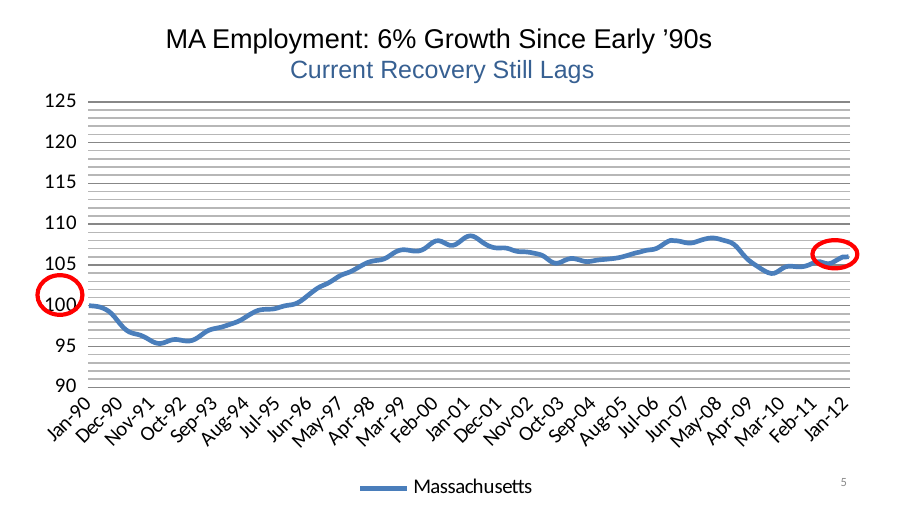

MA Employment: 6% Growth Since Early ’90s
Current Recovery Still Lags

### Chart

| Category | Massachusetts |
|---|---|
| 32874 | 100.0 |
| 32905 | 99.97330148385811 |
| 32933 | 99.94581287599314 |
| 32964 | 99.89149407003242 |
| 32994 | 99.81004878157978 |
| 33025 | 99.68462172054326 |
| 33055 | 99.51106490537676 |
| 33086 | 99.28134573689549 |
| 33117 | 98.97508643274246 |
| 33147 | 98.58455067812916 |
| 33178 | 98.14980270751265 |
| 33208 | 97.71643739741144 |
| 33239 | 97.32372889055965 |
| 33270 | 97.01091840920304 |
| 33298 | 96.79005485211786 |
| 33329 | 96.64938560492385 |
| 33359 | 96.55608894062526 |
| 33390 | 96.47563126682643 |
| 33420 | 96.3705490676588 |
| 33451 | 96.22352616619179 |
| 33482 | 96.03959939716003 |
| 33512 | 95.83213447887854 |
| 33543 | 95.6316157836624 |
| 33573 | 95.46744130770716 |
| 33604 | 95.37733793078915 |
| 33635 | 95.36663877203937 |
| 33664 | 95.43919552860763 |
| 33695 | 95.5734452805516 |
| 33725 | 95.71332443602265 |
| 33756 | 95.81471954048266 |
| 33786 | 95.85833918769342 |
| 33817 | 95.84066088538997 |
| 33848 | 95.77574168214473 |
| 33878 | 95.70799131689186 |
| 33909 | 95.66437166968102 |
| 33939 | 95.66967186832326 |
| 33970 | 95.74548775324908 |
| 34001 | 95.88918568538153 |
| 34029 | 96.09763821831683 |
| 34060 | 96.35194899167836 |
| 34090 | 96.6156421042512 |
| 34121 | 96.84713897910932 |
| 34151 | 97.01862180350285 |
| 34182 | 97.12870791691645 |
| 34213 | 97.20702575896546 |
| 34243 | 97.27691595596819 |
| 34274 | 97.35283060235925 |
| 34304 | 97.45241507995398 |
| 34335 | 97.57092883841364 |
| 34366 | 97.69184579253104 |
| 34394 | 97.80937193633699 |
| 34425 | 97.92831366114686 |
| 34455 | 98.06904874931779 |
| 34486 | 98.24118998348052 |
| 34516 | 98.44845737883118 |
| 34547 | 98.67327139453153 |
| 34578 | 98.89495796382829 |
| 34608 | 99.0979127751906 |
| 34639 | 99.27973263296082 |
| 34669 | 99.42073108503955 |
| 34700 | 99.50276894228435 |
| 34731 | 99.54309654064923 |
| 34759 | 99.56103820686049 |
| 34790 | 99.56847823725258 |
| 34820 | 99.59079832842916 |
| 34851 | 99.64538049829768 |
| 34881 | 99.74101451727711 |
| 34912 | 99.85547905565593 |
| 34943 | 99.95865186649287 |
| 34973 | 100.0298259625457 |
| 35004 | 100.07677057909106 |
| 35034 | 100.13112230554032 |
| 35065 | 100.22942288408493 |
| 35096 | 100.38994318582101 |
| 35125 | 100.61024709460229 |
| 35156 | 100.87219542128678 |
| 35186 | 101.15267798297477 |
| 35217 | 101.43240337342823 |
| 35247 | 101.70844166917412 |
| 35278 | 101.97404417007779 |
| 35309 | 102.20751627424353 |
| 35339 | 102.39236481695214 |
| 35370 | 102.54383198436146 |
| 35400 | 102.70155404457836 |
| 35431 | 102.88643550777545 |
| 35462 | 103.10331568575681 |
| 35490 | 103.34070532804938 |
| 35521 | 103.57187299802274 |
| 35551 | 103.76030987397378 |
| 35582 | 103.8975224698795 |
| 35612 | 104.01432436293916 |
| 35643 | 104.1438335645449 |
| 35674 | 104.30748131268456 |
| 35704 | 104.50088918239334 |
| 35735 | 104.70308682252092 |
| 35765 | 104.9066671231641 |
| 35796 | 105.09912029870742 |
| 35827 | 105.26968134942398 |
| 35855 | 105.3956351382759 |
| 35886 | 105.4787922921284 |
| 35916 | 105.53505340690843 |
| 35947 | 105.58081288586925 |
| 35977 | 105.63872002507226 |
| 36008 | 105.74594205598979 |
| 36039 | 105.92121073655638 |
| 36069 | 106.15283929336825 |
| 36100 | 106.39855781924145 |
| 36130 | 106.61086204932676 |
| 36161 | 106.76206585282824 |
| 36192 | 106.8457826549846 |
| 36220 | 106.86632503978436 |
| 36251 | 106.83695996407727 |
| 36281 | 106.77763724387037 |
| 36312 | 106.72088232176347 |
| 36342 | 106.69197813289462 |
| 36373 | 106.71350813234825 |
| 36404 | 106.80999808402758 |
| 36434 | 106.9879333241595 |
| 36465 | 107.24207949507877 |
| 36495 | 107.52687464075517 |
| 36526 | 107.78075744776666 |
| 36557 | 107.94269333050657 |
| 36586 | 107.97314478233302 |
| 36617 | 107.87451499890376 |
| 36647 | 107.69947676175634 |
| 36678 | 107.51815071131304 |
| 36708 | 107.40194138704558 |
| 36739 | 107.40194138704558 |
| 36770 | 107.53033129204351 |
| 36800 | 107.75991877857088 |
| 36831 | 108.03908452072048 |
| 36861 | 108.30027567617037 |
| 36892 | 108.48946972335601 |
| 36923 | 108.57104669376243 |
| 36951 | 108.5226206552363 |
| 36982 | 108.35248757086946 |
| 37012 | 108.10769081867328 |
| 37043 | 107.84389894463492 |
| 37073 | 107.61082188633083 |
| 37104 | 107.40911805353004 |
| 37135 | 107.2505400606132 |
| 37165 | 107.14460192874563 |
| 37196 | 107.08692523296178 |
| 37226 | 107.07194641071207 |
| 37257 | 107.08616806172726 |
| 37288 | 107.08959179252712 |
| 37316 | 107.03514130461261 |
| 37347 | 106.92587820341033 |
| 37377 | 106.79231978172399 |
| 37408 | 106.68802767427943 |
| 37438 | 106.63341258392255 |
| 37469 | 106.61504295136125 |
| 37500 | 106.61148753860748 |
| 37530 | 106.58176033752711 |
| 37561 | 106.52931799940875 |
| 37591 | 106.45972408680217 |
| 37622 | 106.38608095411475 |
| 37653 | 106.30644629252744 |
| 37681 | 106.18872262579085 |
| 37712 | 105.99307616286683 |
| 37742 | 105.72276603211323 |
| 37773 | 105.45429944871361 |
| 37803 | 105.2674756766971 |
| 37834 | 105.2008116875635 |
| 37865 | 105.2565789950165 |
| 37895 | 105.39609602511437 |
| 37926 | 105.56553777922335 |
| 37956 | 105.70627286739428 |
| 37987 | 105.78271424160084 |
| 38018 | 105.78271424160084 |
| 38047 | 105.72240390674021 |
| 38078 | 105.62245730377239 |
| 38108 | 105.51263455426647 |
| 38139 | 105.43217688046768 |
| 38169 | 105.40916545903347 |
| 38200 | 105.44485126852524 |
| 38231 | 105.51263455426647 |
| 38261 | 105.57633569943853 |
| 38292 | 105.62196349644557 |
| 38322 | 105.65310627852963 |
| 38353 | 105.68477578842914 |
| 38384 | 105.7197702676633 |
| 38412 | 105.75512687227048 |
| 38443 | 105.79077976127382 |
| 38473 | 105.83887659491535 |
| 38504 | 105.9056064250259 |
| 38534 | 105.98695295201313 |
| 38565 | 106.0807105031501 |
| 38596 | 106.18259941493709 |
| 38626 | 106.28965684341239 |
| 38657 | 106.39697763579537 |
| 38687 | 106.49659503387849 |
| 38718 | 106.56279813617351 |
| 38749 | 106.67061273588345 |
| 38777 | 106.76361311578597 |
| 38808 | 106.8233967228311 |
| 38838 | 106.86237458116908 |
| 38869 | 106.91350009974913 |
| 38899 | 107.02566020393584 |
| 38930 | 107.21274733985983 |
| 38961 | 107.44470510155641 |
| 38991 | 107.68324696094517 |
| 39022 | 107.88623469279588 |
| 39052 | 108.02078072913615 |
| 39083 | 107.97758904827535 |
| 39114 | 107.9645196143563 |
| 39142 | 107.9048676892649 |
| 39173 | 107.82312611641596 |
| 39203 | 107.74042984940193 |
| 39234 | 107.68861300056425 |
| 39264 | 107.68709865809505 |
| 39295 | 107.74424862606342 |
| 39326 | 107.85262287407716 |
| 39356 | 107.97627222873678 |
| 39387 | 108.09050632369657 |
| 39417 | 108.1900578808028 |
| 39448 | 108.26429358228255 |
| 39479 | 108.30244842840872 |
| 39508 | 108.29665442243966 |
| 39539 | 108.24506801702115 |
| 39569 | 108.15559012938402 |
| 39600 | 108.05807964256248 |
| 39630 | 107.96475005777546 |
| 39661 | 107.87125587054611 |
| 39692 | 107.73832293814043 |
| 39722 | 107.51844699570914 |
| 39753 | 107.19385097948323 |
| 39783 | 106.78804011822396 |
| 39814 | 106.35849358478436 |
| 39845 | 105.95771955825973 |
| 39873 | 105.61896773199561 |
| 39904 | 105.34391705090363 |
| 39934 | 105.09773763819193 |
| 39965 | 104.86650412724163 |
| 39995 | 104.63612654899129 |
| 40026 | 104.41091748742932 |
| 40057 | 104.20941117755918 |
| 40087 | 104.04398572304262 |
| 40118 | 103.95352022075164 |
| 40148 | 103.9744247309244 |
| 40179 | 104.12766960471062 |
| 40210 | 104.36397287088374 |
| 40238 | 104.59668780381489 |
| 40269 | 104.7654053071778 |
| 40299 | 104.84622510634966 |
| 40330 | 104.85034016740721 |
| 40360 | 104.80836654461945 |
| 40391 | 104.77235153024301 |
| 40422 | 104.76138900758554 |
| 40452 | 104.79151125452739 |
| 40483 | 104.86443013646848 |
| 40513 | 104.98031025585145 |
| 40544 | 105.1432337532452 |
| 40575 | 105.31060151658096 |
| 40603 | 105.41031767612957 |
| 40634 | 105.39793957246818 |
| 40664 | 105.29321949867374 |
| 40695 | 105.1811252354638 |
| 40725 | 105.14520898255275 |
| 40756 | 105.23448934725914 |
| 40787 | 105.41864655971027 |
| 40817 | 105.62657236483005 |
| 40848 | 105.81132214607348 |
| 40878 | 105.98668958810555 |
| 40909 | 105.97164492487882 |
| 40940 | 106.01279553545498 |

5